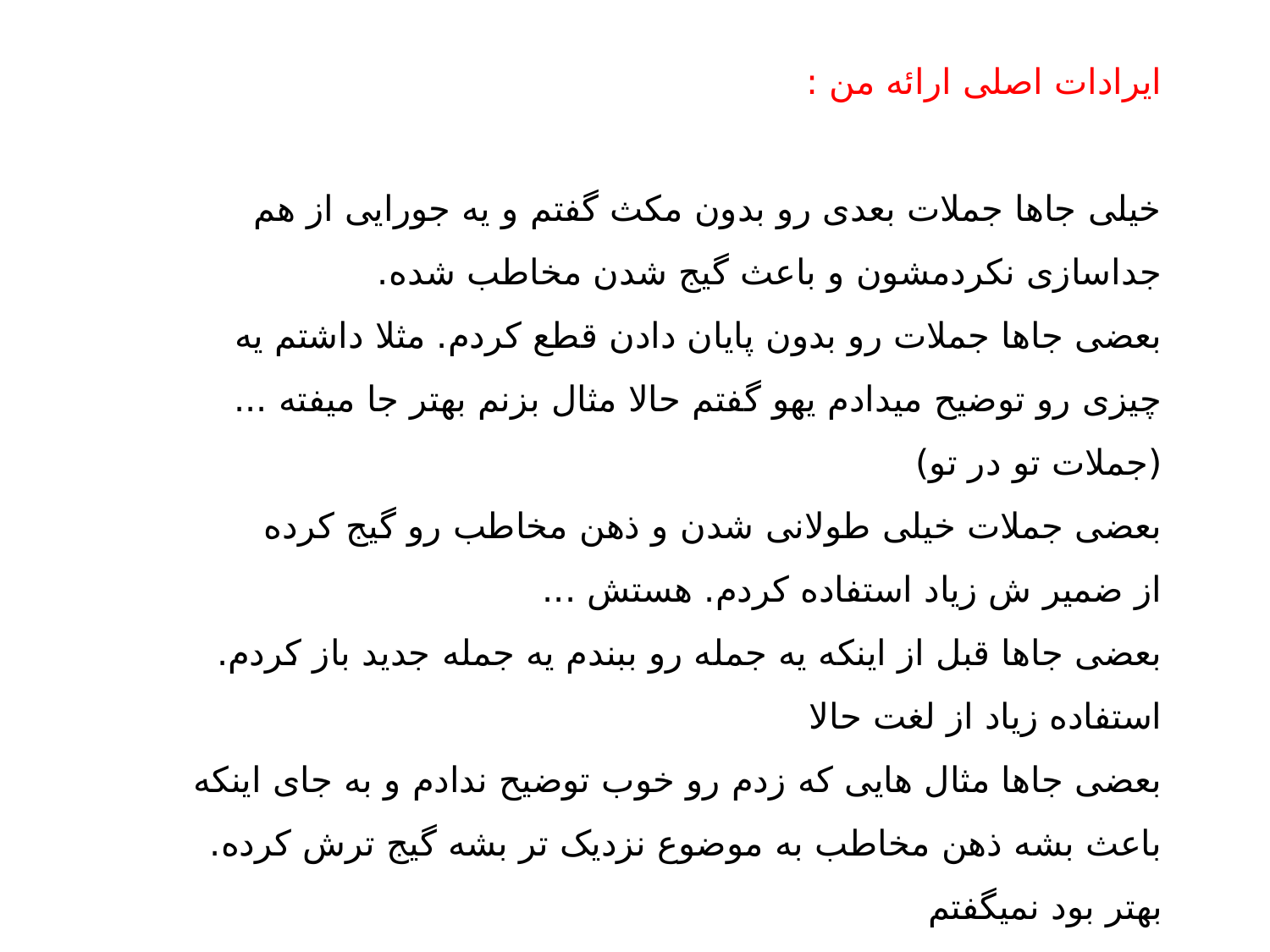

ایرادات اصلی ارائه من :

خیلی جاها جملات بعدی رو بدون مکث گفتم و یه جورایی از هم جداسازی نکردمشون و باعث گیج شدن مخاطب شده.
بعضی جاها جملات رو بدون پایان دادن قطع کردم. مثلا داشتم یه چیزی رو توضیح میدادم یهو گفتم حالا مثال بزنم بهتر جا میفته ... (جملات تو در تو)
بعضی جملات خیلی طولانی شدن و ذهن مخاطب رو گیج کرده
از ضمیر ش زیاد استفاده کردم. هستش ...
بعضی جاها قبل از اینکه یه جمله رو ببندم یه جمله جدید باز کردم.
استفاده زیاد از لغت حالا
بعضی جاها مثال هایی که زدم رو خوب توضیح ندادم و به جای اینکه باعث بشه ذهن مخاطب به موضوع نزدیک تر بشه گیج ترش کرده. بهتر بود نمیگفتم
کلا طمانینه رو باید تو ارائه هام افزایش بدم تا مخاطب بتونه به مطالب فکر کنه و عمیقا هضمش کنه. صرف انتقال اطلاعات زیاد هنر نیست!